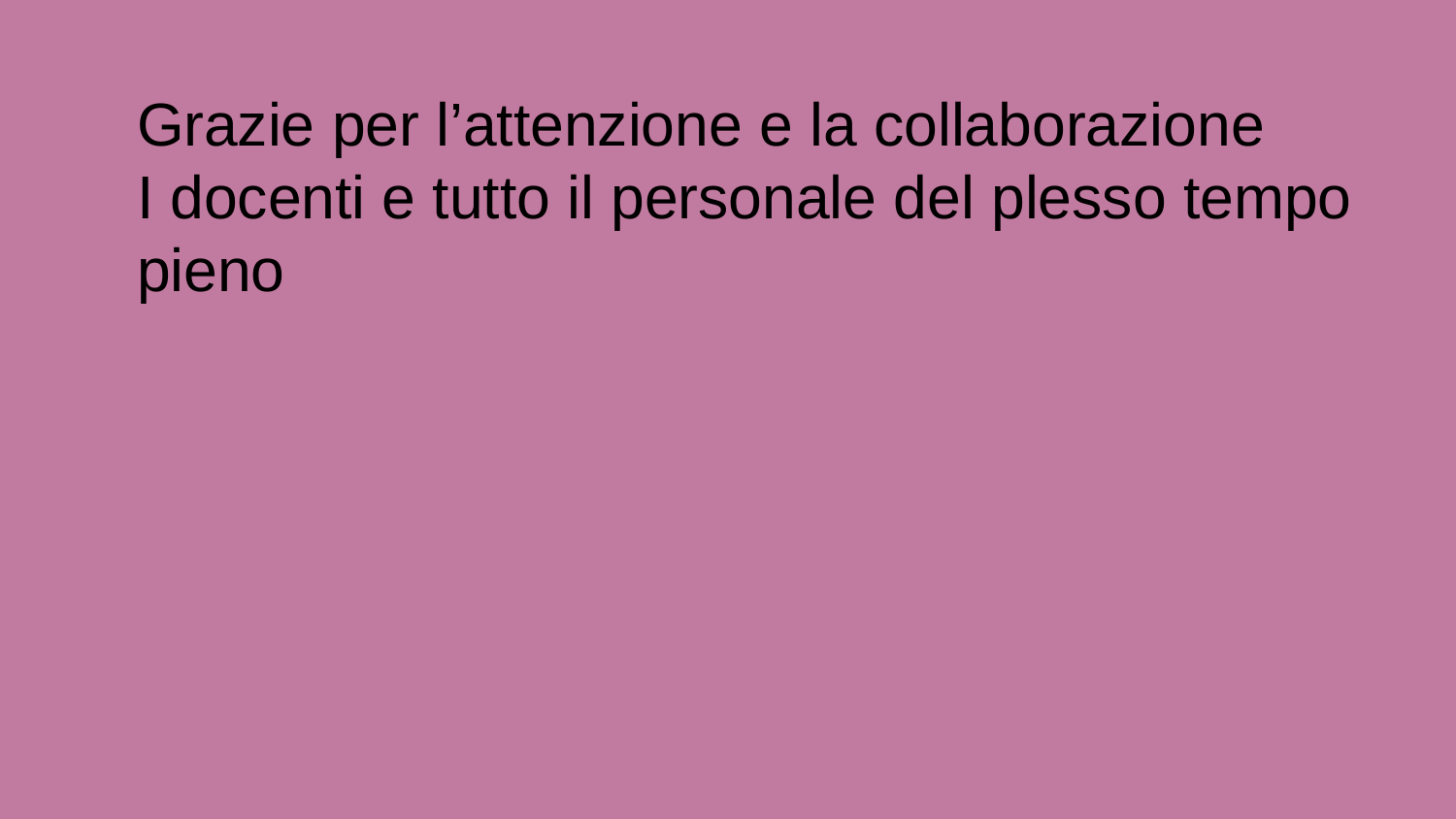

# Grazie per l’attenzione e la collaborazione
I docenti e tutto il personale del plesso tempo pieno